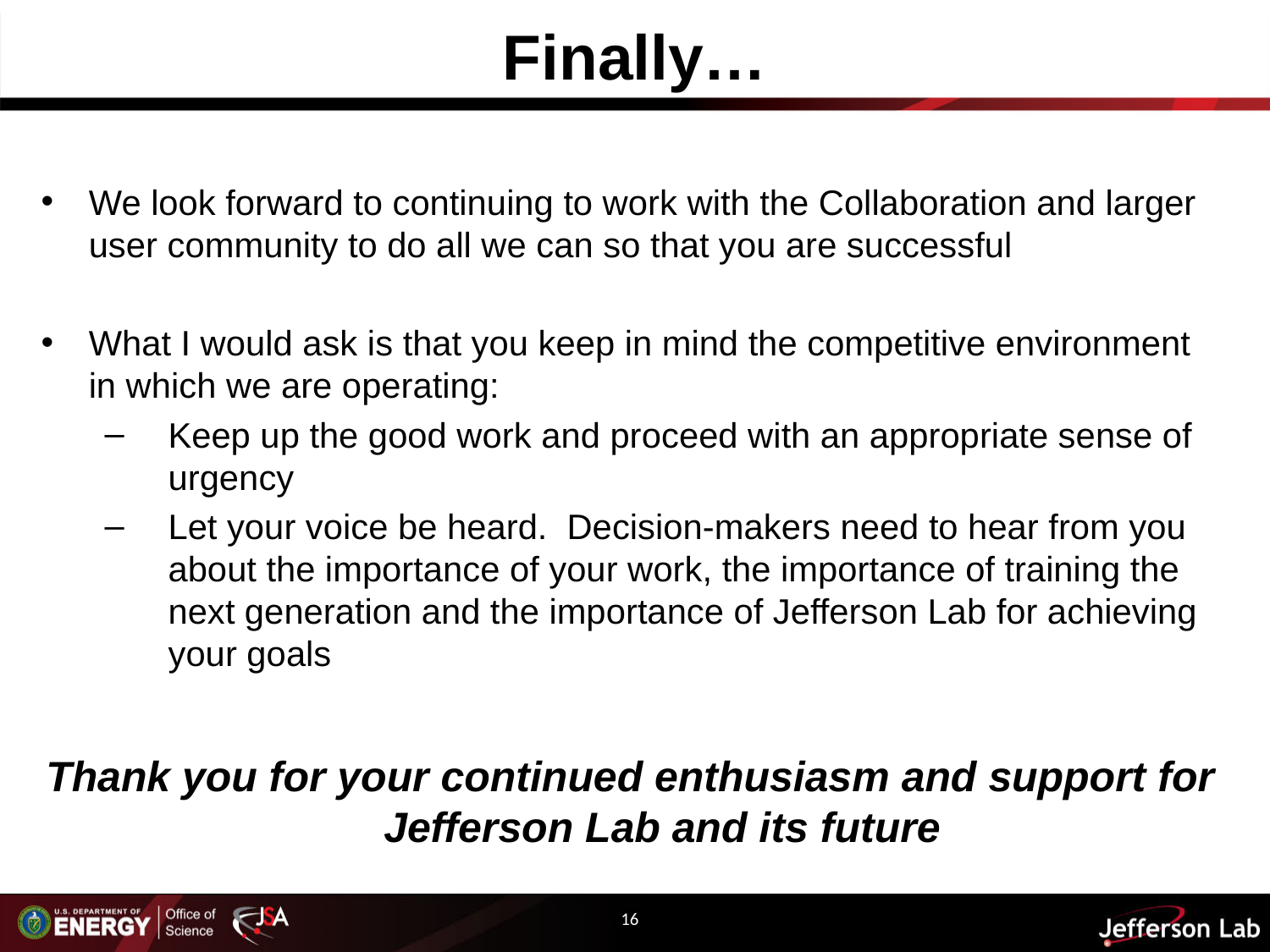

# Finally…

We look forward to continuing to work with the Collaboration and larger user community to do all we can so that you are successful

What I would ask is that you keep in mind the competitive environment in which we are operating:
Keep up the good work and proceed with an appropriate sense of urgency
Let your voice be heard.  Decision-makers need to hear from you about the importance of your work, the importance of training the next generation and the importance of Jefferson Lab for achieving your goals

Thank you for your continued enthusiasm and support for Jefferson Lab and its future